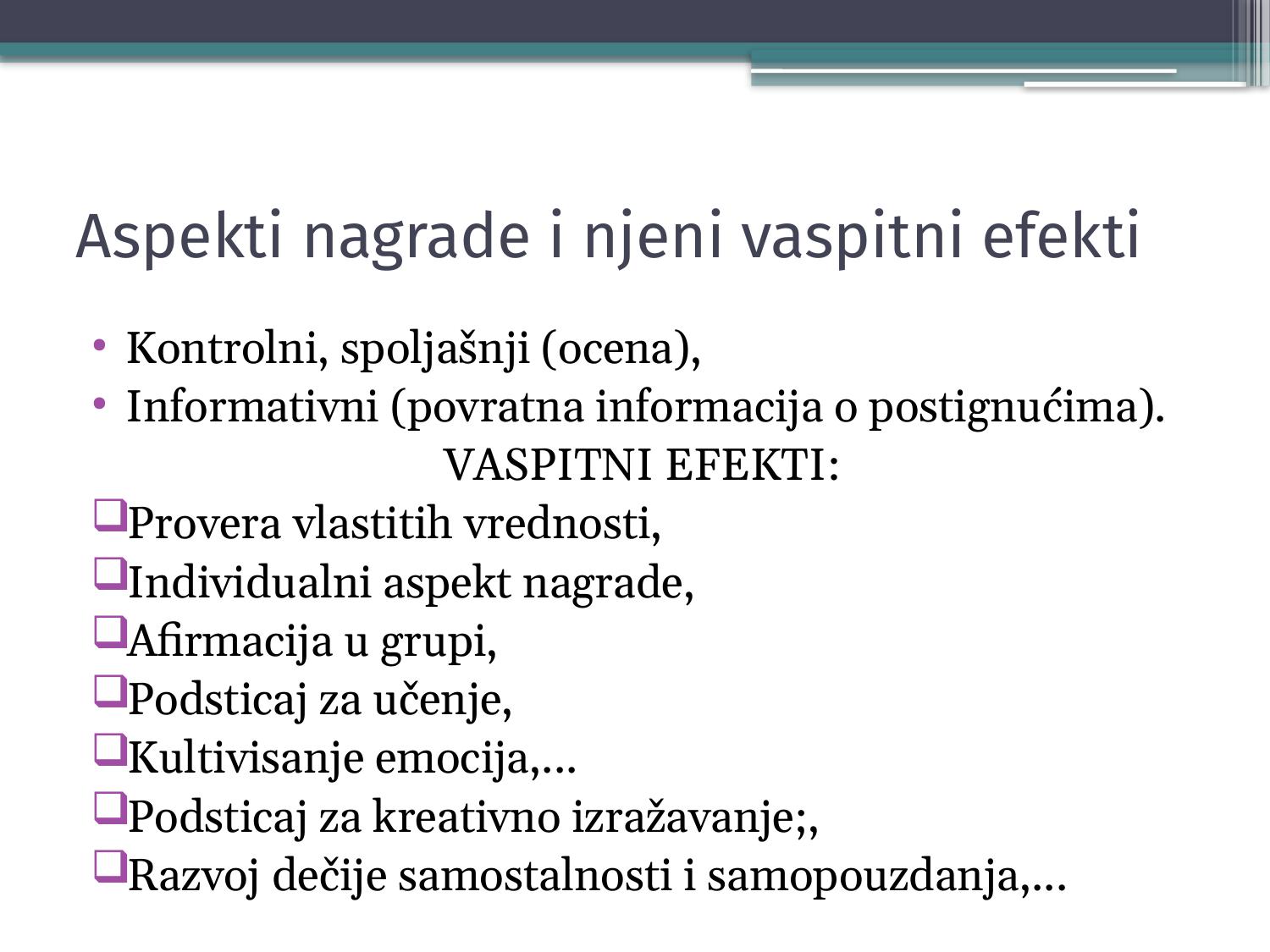

# Aspekti nagrade i njeni vaspitni efekti
Kontrolni, spoljašnji (ocena),
Informativni (povratna informacija o postignućima).
VASPITNI EFEKTI:
Provera vlastitih vrednosti,
Individualni aspekt nagrade,
Afirmacija u grupi,
Podsticaj za učenje,
Kultivisanje emocija,...
Podsticaj za kreativno izražavanje;,
Razvoj dečije samostalnosti i samopouzdanja,...